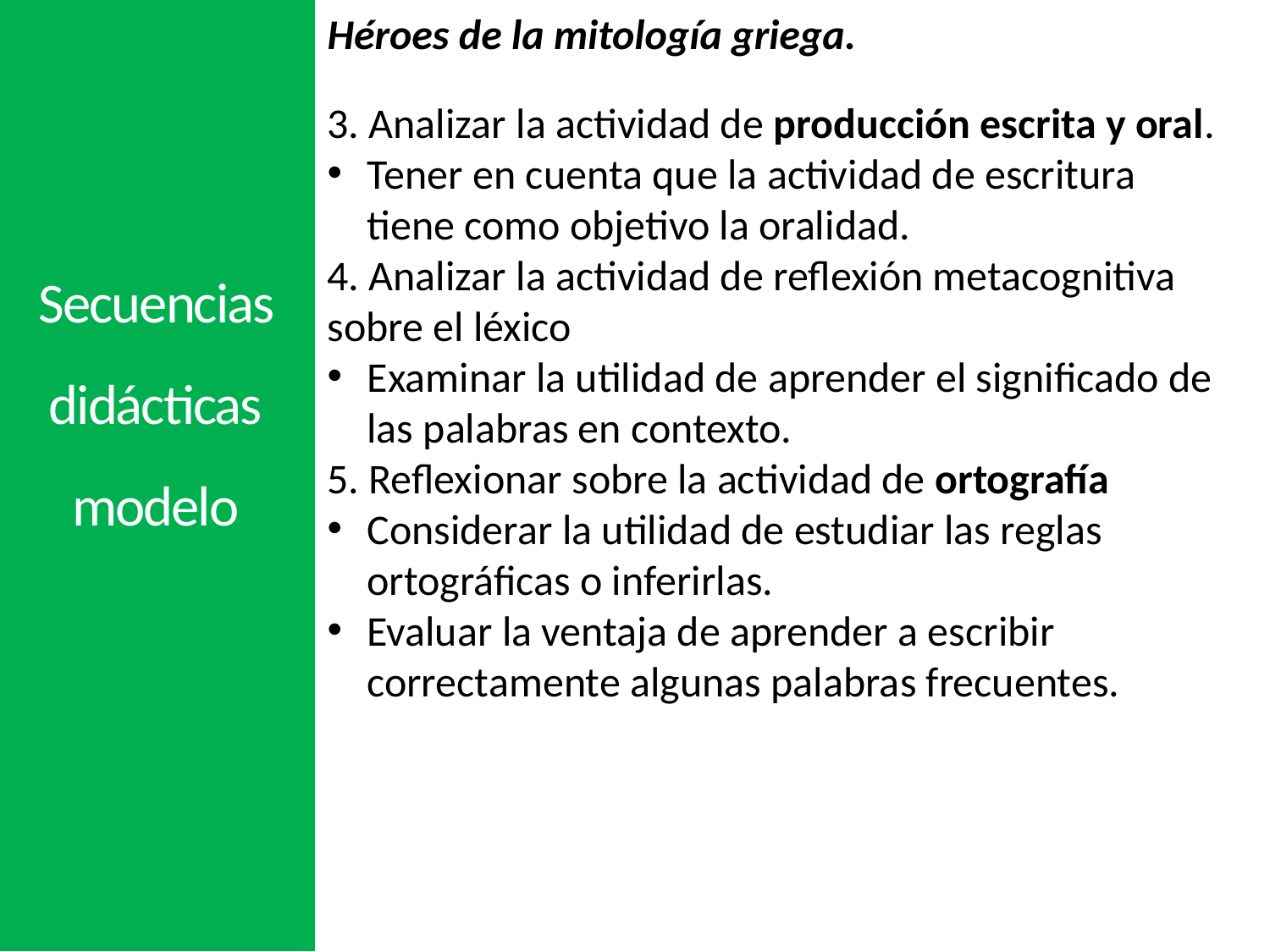

Héroes de la mitología griega.

3. Analizar la actividad de producción escrita y oral.
Tener en cuenta que la actividad de escritura tiene como objetivo la oralidad.
4. Analizar la actividad de reflexión metacognitiva sobre el léxico
Examinar la utilidad de aprender el significado de las palabras en contexto.
5. Reflexionar sobre la actividad de ortografía
Considerar la utilidad de estudiar las reglas ortográficas o inferirlas.
Evaluar la ventaja de aprender a escribir correctamente algunas palabras frecuentes.

Secuencias didácticas
modelo